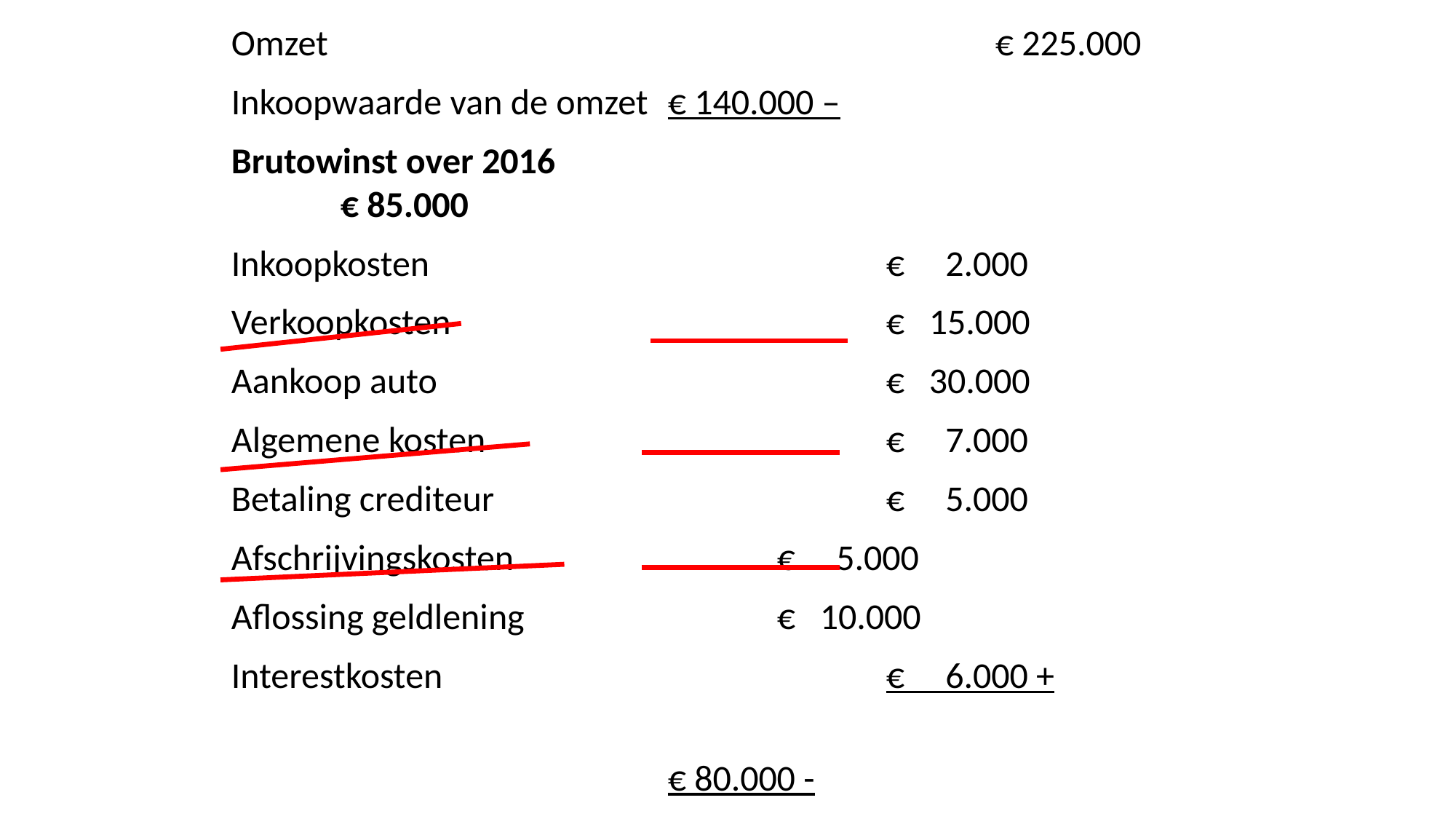

Omzet							€ 225.000
Inkoopwaarde van de omzet	€ 140.000 –
Brutowinst over 2016							€ 85.000
Inkoopkosten					€     2.000
Verkoopkosten				€   15.000
Aankoop auto					€   30.000
Algemene kosten				€     7.000
Betaling crediteur				€     5.000
Afschrijvingskosten			€     5.000
Aflossing geldlening			€   10.000
Interestkosten    				€     6.000 +
												€ 80.000 -
Nettowinst over 2016 						€   5.000